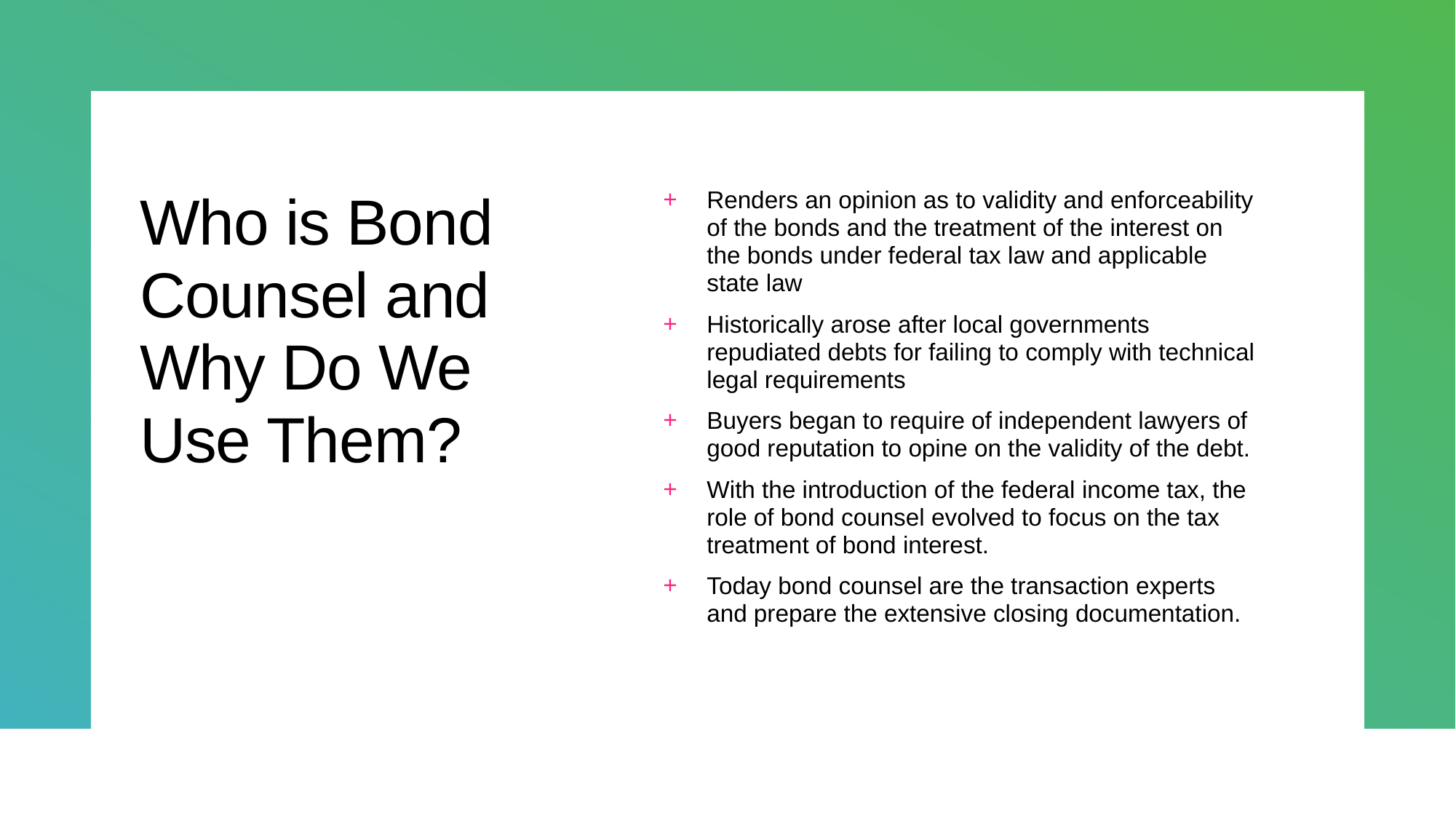

# Who is Bond Counsel and Why Do We Use Them?
Renders an opinion as to validity and enforceability of the bonds and the treatment of the interest on the bonds under federal tax law and applicable state law
Historically arose after local governments repudiated debts for failing to comply with technical legal requirements
Buyers began to require of independent lawyers of good reputation to opine on the validity of the debt.
With the introduction of the federal income tax, the role of bond counsel evolved to focus on the tax treatment of bond interest.
Today bond counsel are the transaction experts and prepare the extensive closing documentation.